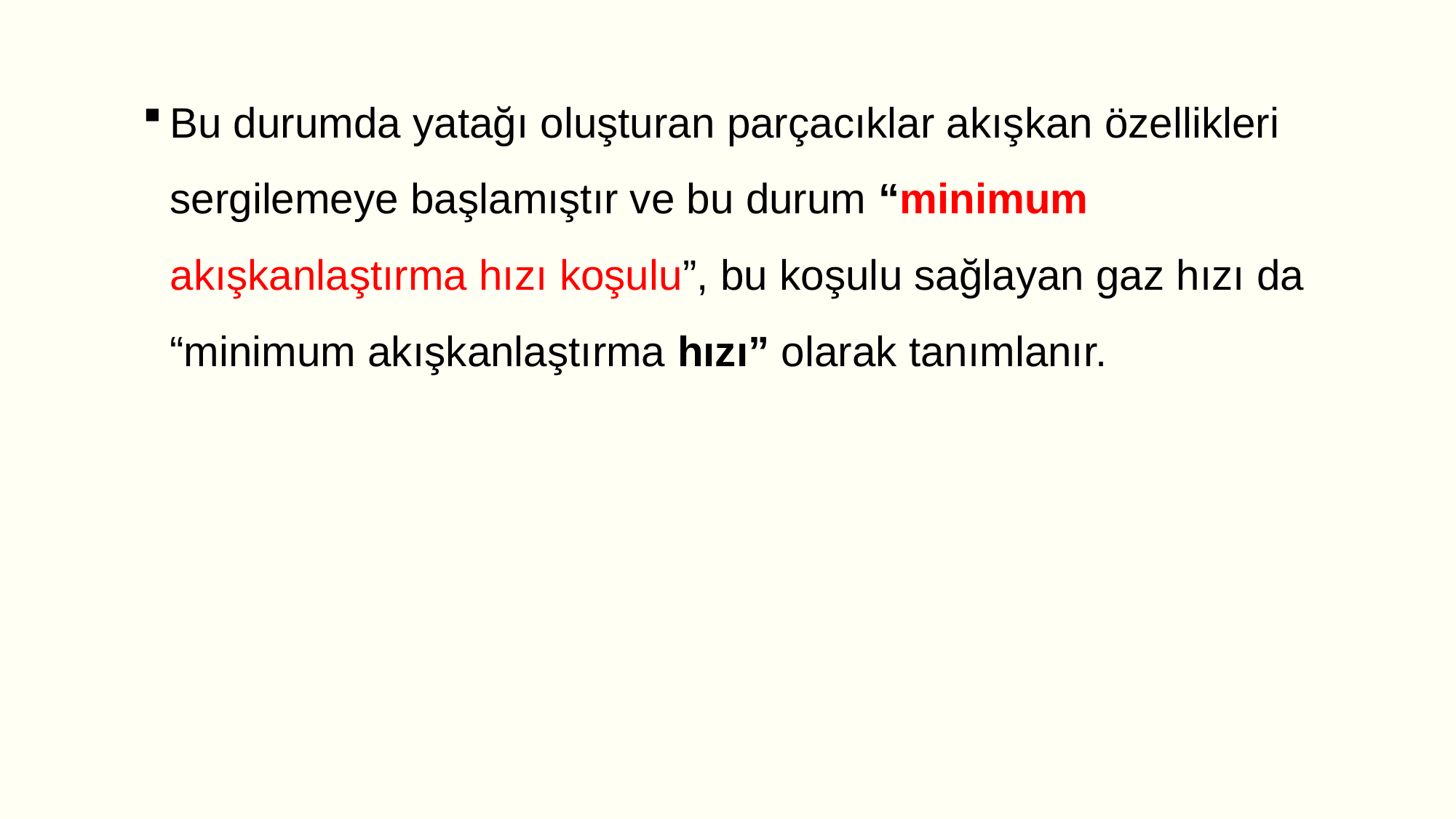

Bu durumda yatağı oluşturan parçacıklar akışkan özellikleri sergilemeye başlamıştır ve bu durum “minimum akışkanlaştırma hızı koşulu”, bu koşulu sağlayan gaz hızı da “minimum akışkanlaştırma hızı” olarak tanımlanır.